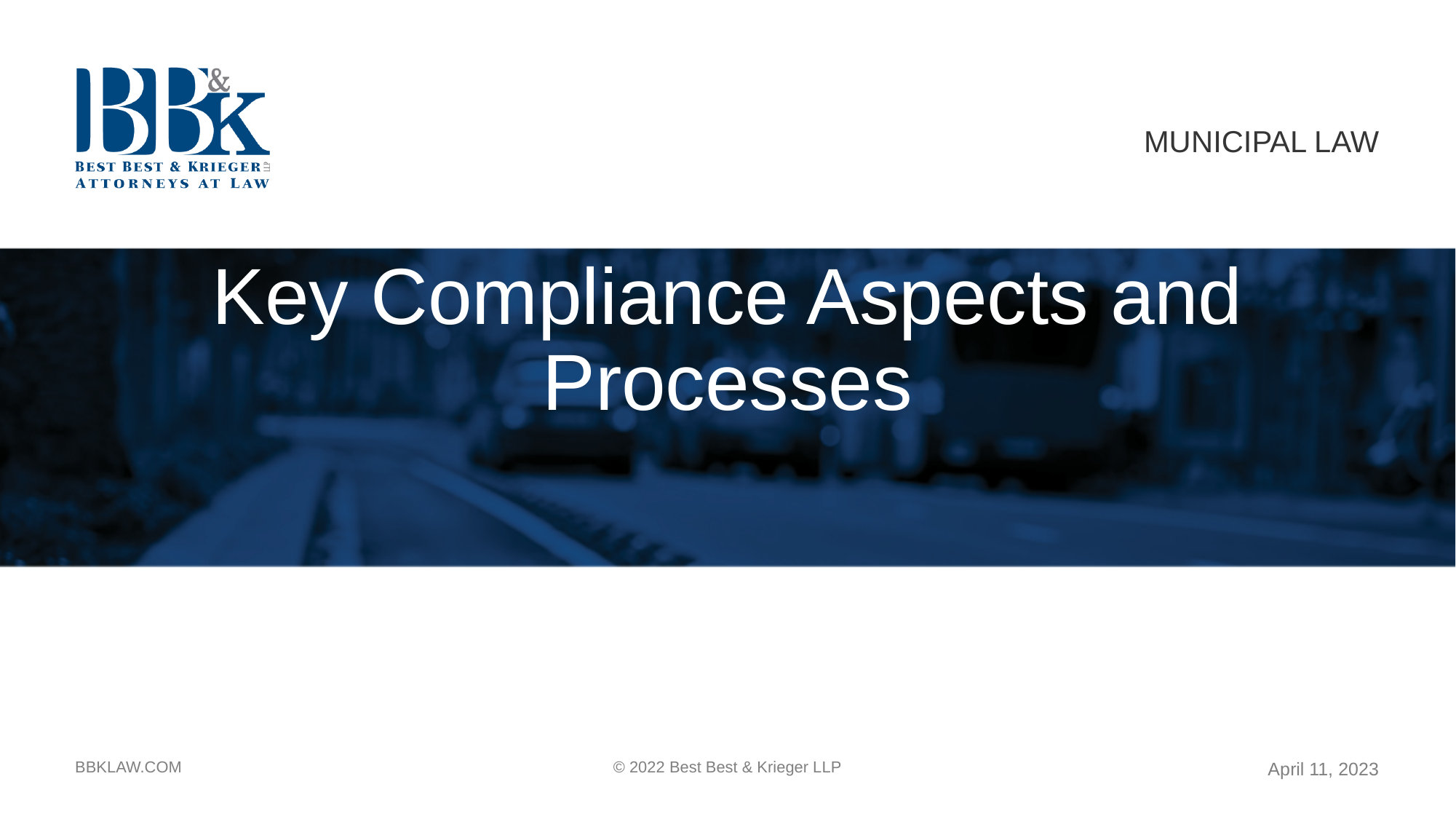

MUNICIPAL LAW
# Key Compliance Aspects and Processes